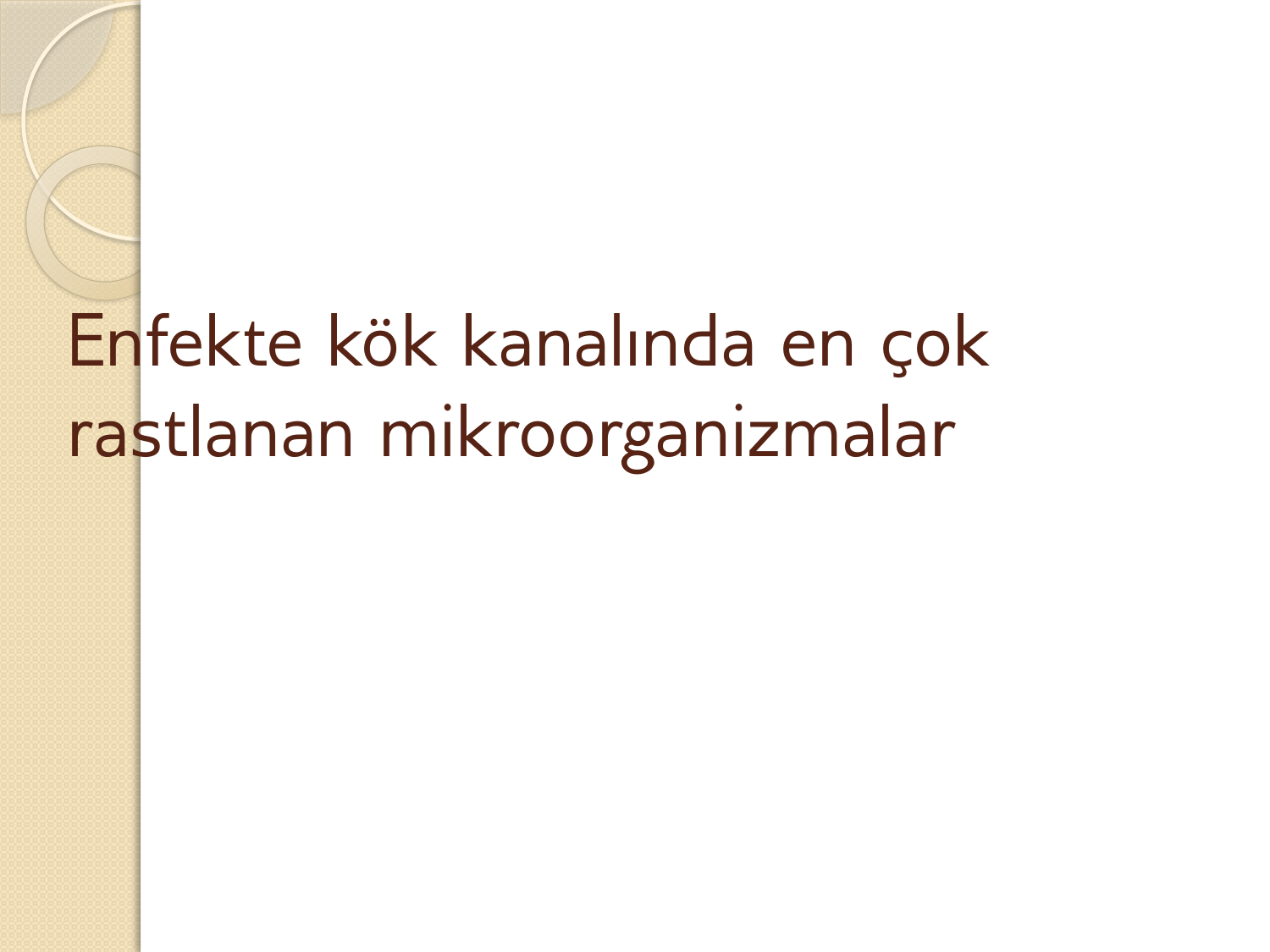

# Enfekte kök kanalında en çok rastlanan mikroorganizmalar